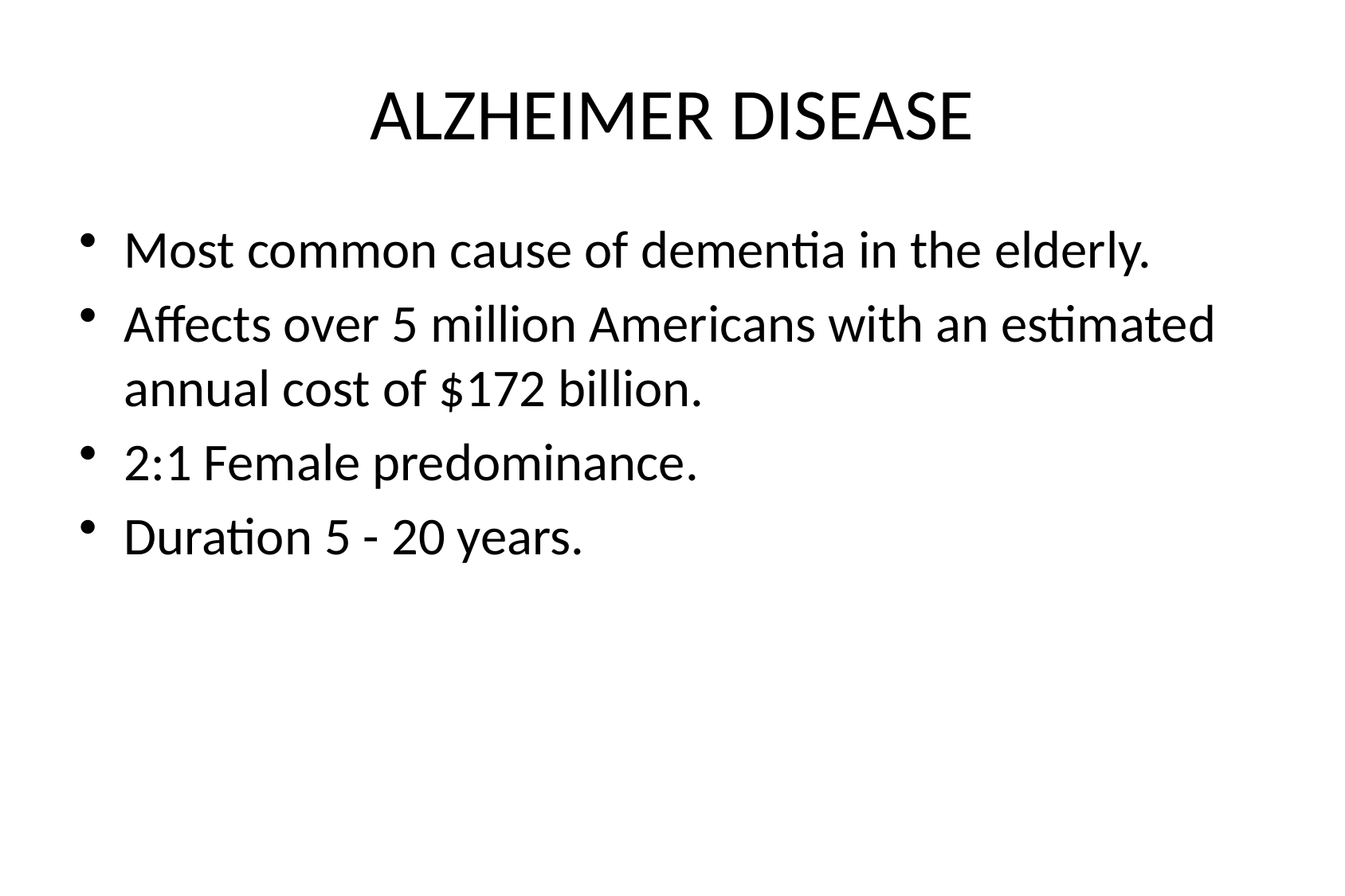

# ALZHEIMER DISEASE
Most common cause of dementia in the elderly.
Affects over 5 million Americans with an estimated annual cost of $172 billion.
2:1 Female predominance.
Duration 5 - 20 years.